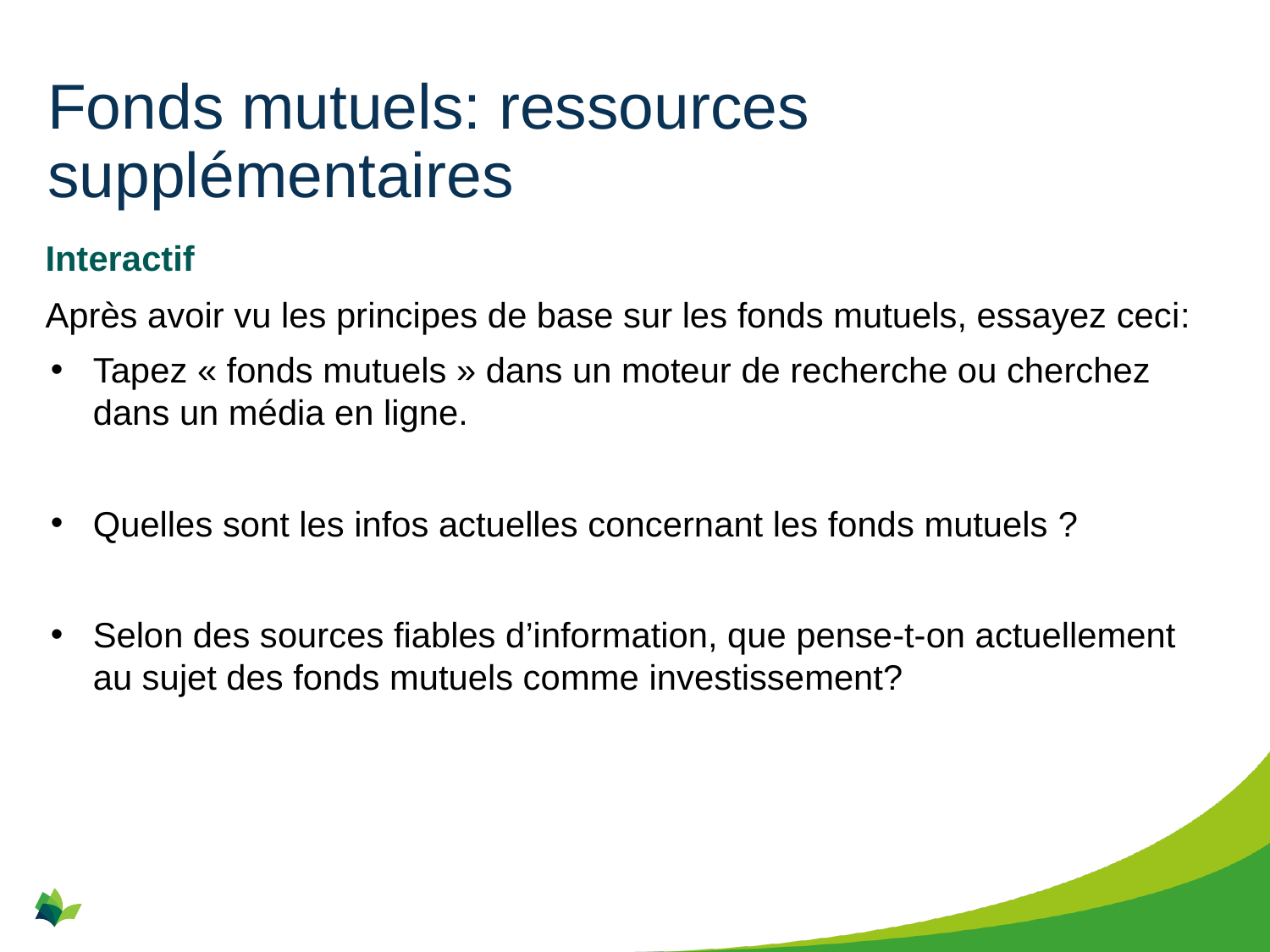

# Fonds mutuels: ressources supplémentaires
Interactif
Après avoir vu les principes de base sur les fonds mutuels, essayez ceci:
Tapez « fonds mutuels » dans un moteur de recherche ou cherchez dans un média en ligne.

Quelles sont les infos actuelles concernant les fonds mutuels ?

Selon des sources fiables d’information, que pense-t-on actuellement au sujet des fonds mutuels comme investissement?